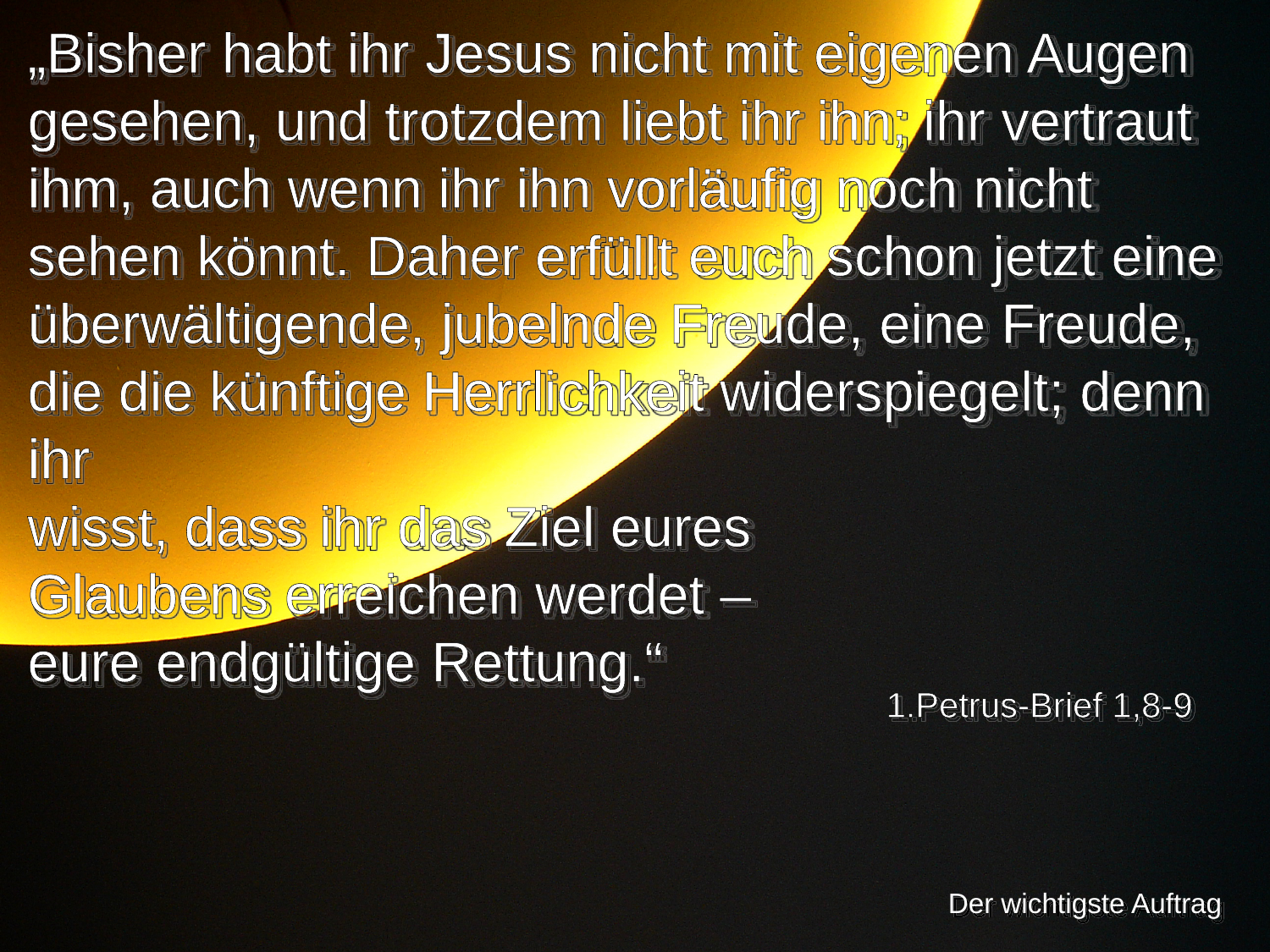

„Bisher habt ihr Jesus nicht mit eigenen Augen gesehen, und trotzdem liebt ihr ihn; ihr vertraut ihm, auch wenn ihr ihn vorläufig noch nicht sehen könnt. Daher erfüllt euch schon jetzt eine überwältigende, jubelnde Freude, eine Freude, die die künftige Herrlichkeit widerspiegelt; denn ihr
wisst, dass ihr das Ziel eures
Glaubens erreichen werdet –
eure endgültige Rettung.“
1.Petrus-Brief 1,8-9
Der wichtigste Auftrag